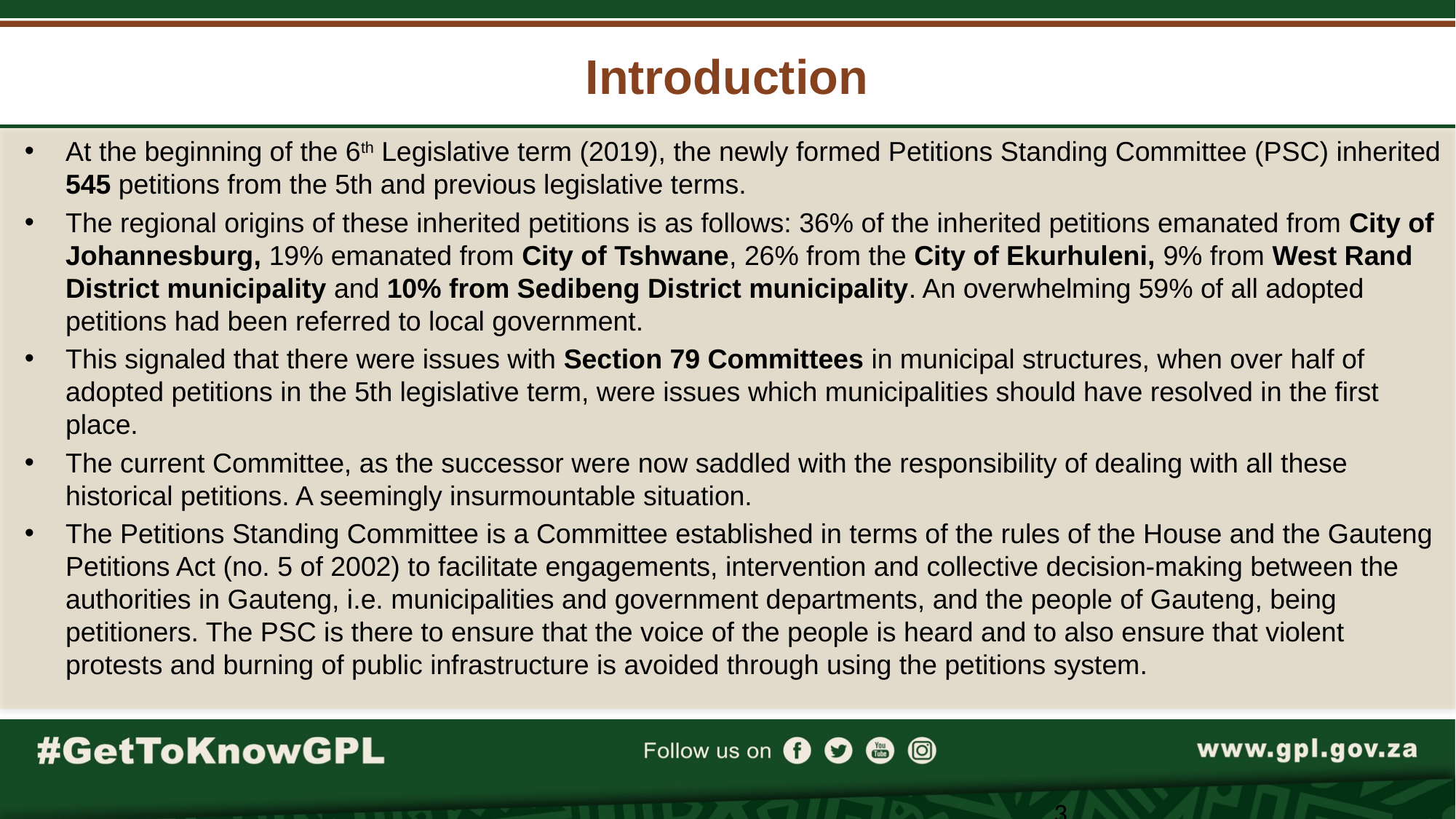

# Introduction
At the beginning of the 6th Legislative term (2019), the newly formed Petitions Standing Committee (PSC) inherited 545 petitions from the 5th and previous legislative terms.
The regional origins of these inherited petitions is as follows: 36% of the inherited petitions emanated from City of Johannesburg, 19% emanated from City of Tshwane, 26% from the City of Ekurhuleni, 9% from West Rand District municipality and 10% from Sedibeng District municipality. An overwhelming 59% of all adopted petitions had been referred to local government.
This signaled that there were issues with Section 79 Committees in municipal structures, when over half of adopted petitions in the 5th legislative term, were issues which municipalities should have resolved in the first place.
The current Committee, as the successor were now saddled with the responsibility of dealing with all these historical petitions. A seemingly insurmountable situation.
The Petitions Standing Committee is a Committee established in terms of the rules of the House and the Gauteng Petitions Act (no. 5 of 2002) to facilitate engagements, intervention and collective decision-making between the authorities in Gauteng, i.e. municipalities and government departments, and the people of Gauteng, being petitioners. The PSC is there to ensure that the voice of the people is heard and to also ensure that violent protests and burning of public infrastructure is avoided through using the petitions system.
3